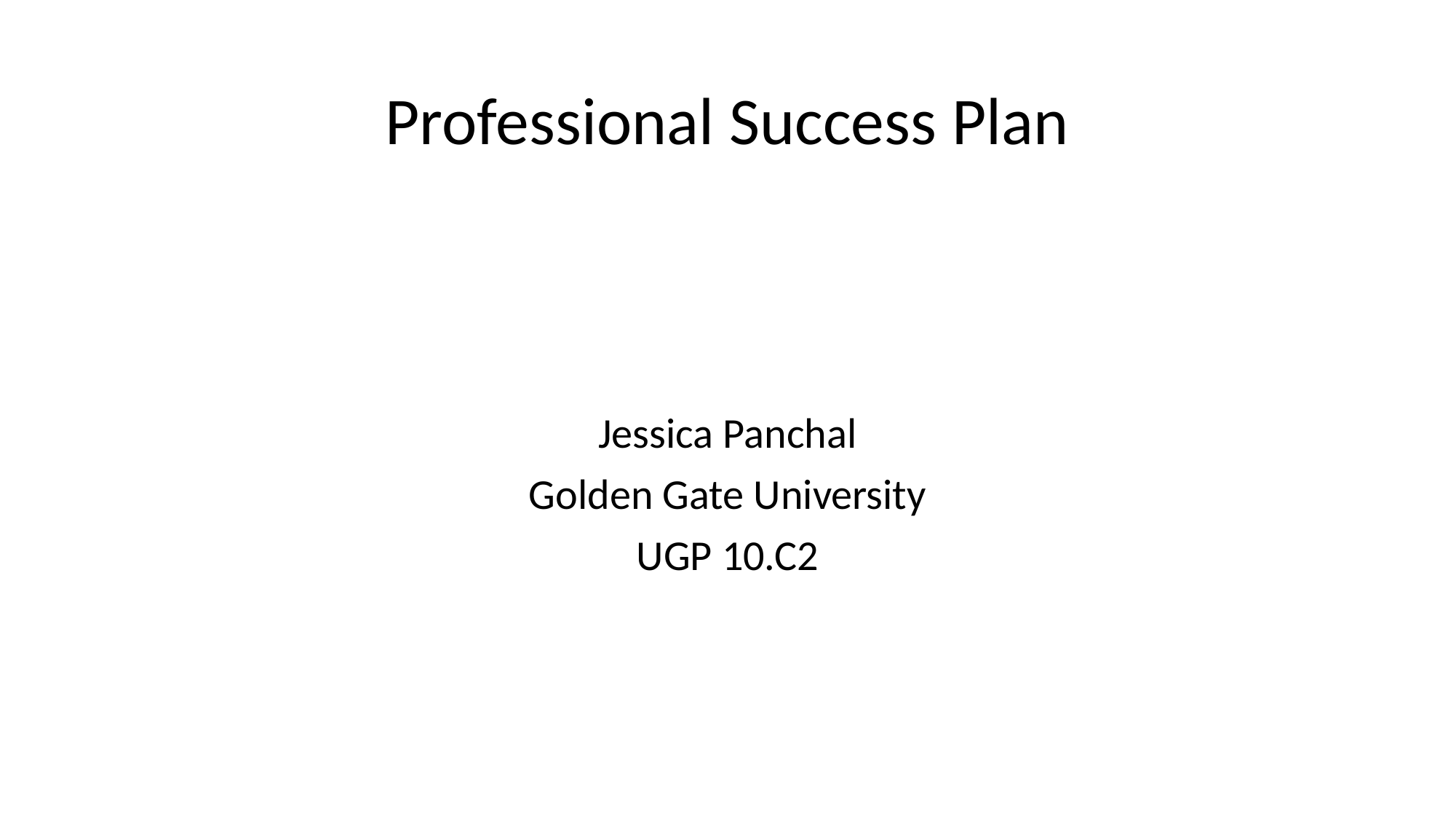

# Professional Success Plan

Jessica Panchal
Golden Gate University
UGP 10.C2